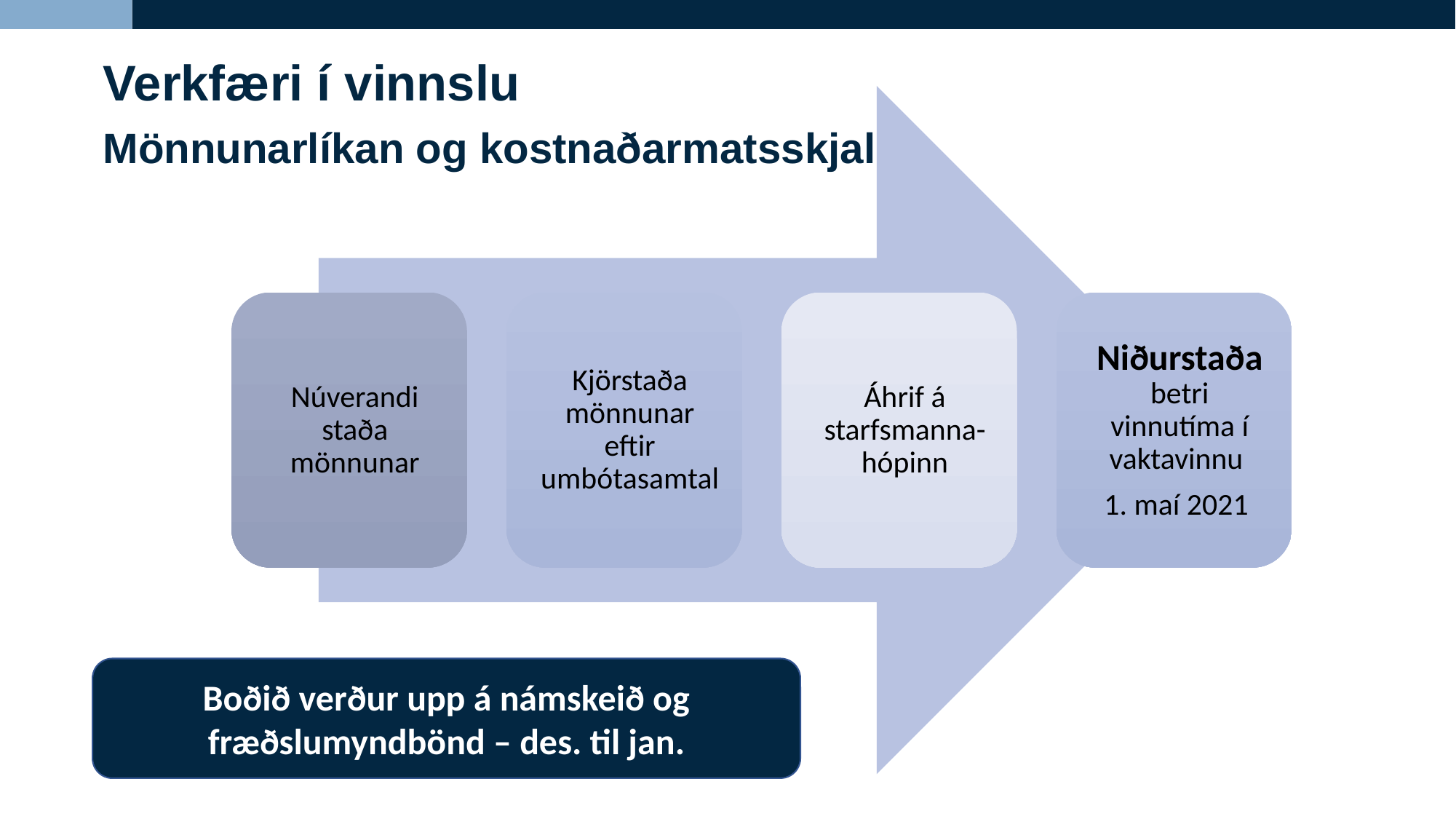

Verkfæri í vinnslu
Mönnunarlíkan og kostnaðarmatsskjal
Núverandi staða mönnunar
Kjörstaða mönnunar eftir umbótasamtal
Áhrif á starfsmanna-hópinn
Niðurstaða betri vinnutíma í vaktavinnu
1. maí 2021
Boðið verður upp á námskeið og fræðslumyndbönd – des. til jan.